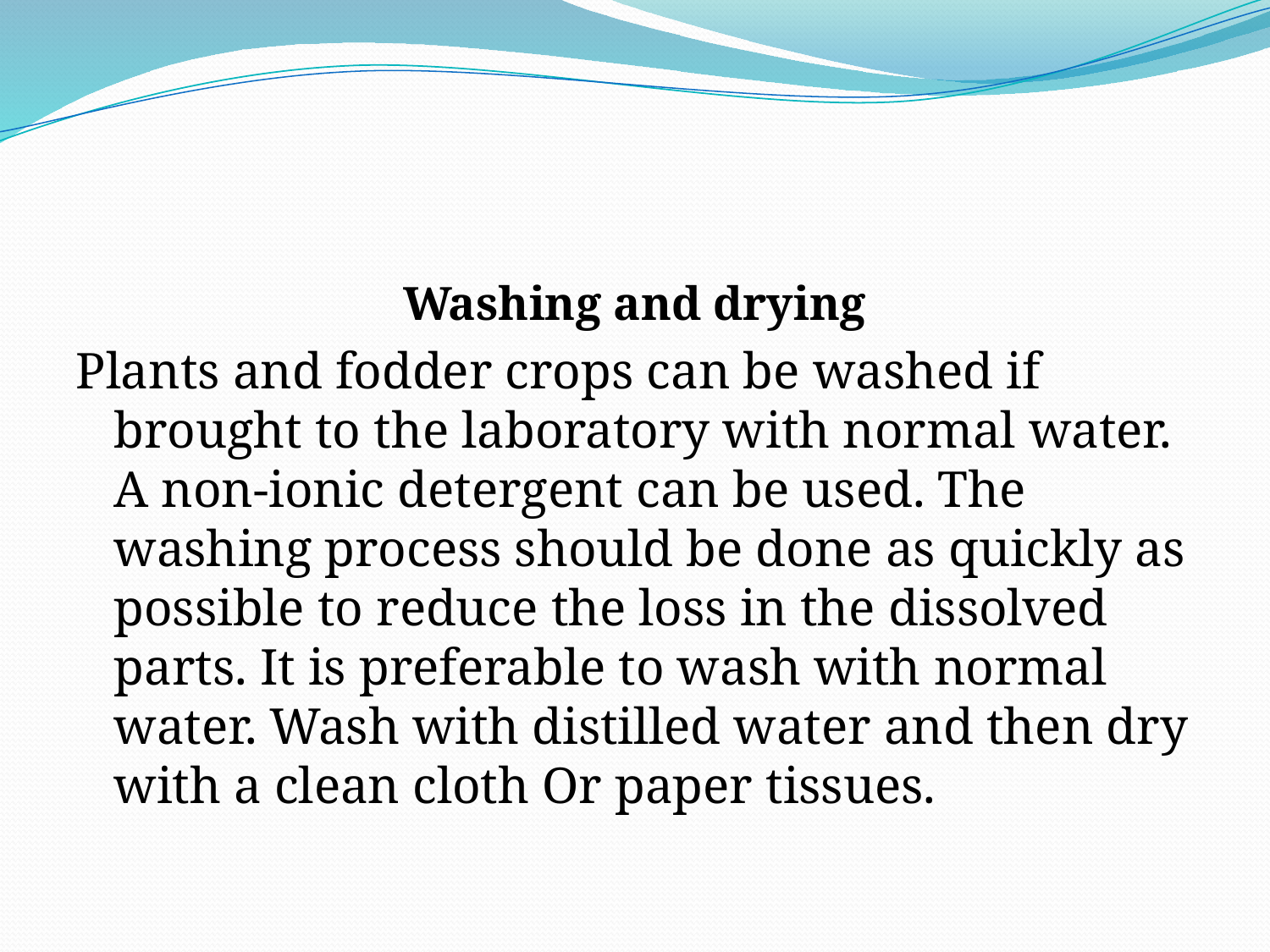

#
Washing and drying
Plants and fodder crops can be washed if brought to the laboratory with normal water. A non-ionic detergent can be used. The washing process should be done as quickly as possible to reduce the loss in the dissolved parts. It is preferable to wash with normal water. Wash with distilled water and then dry with a clean cloth Or paper tissues.